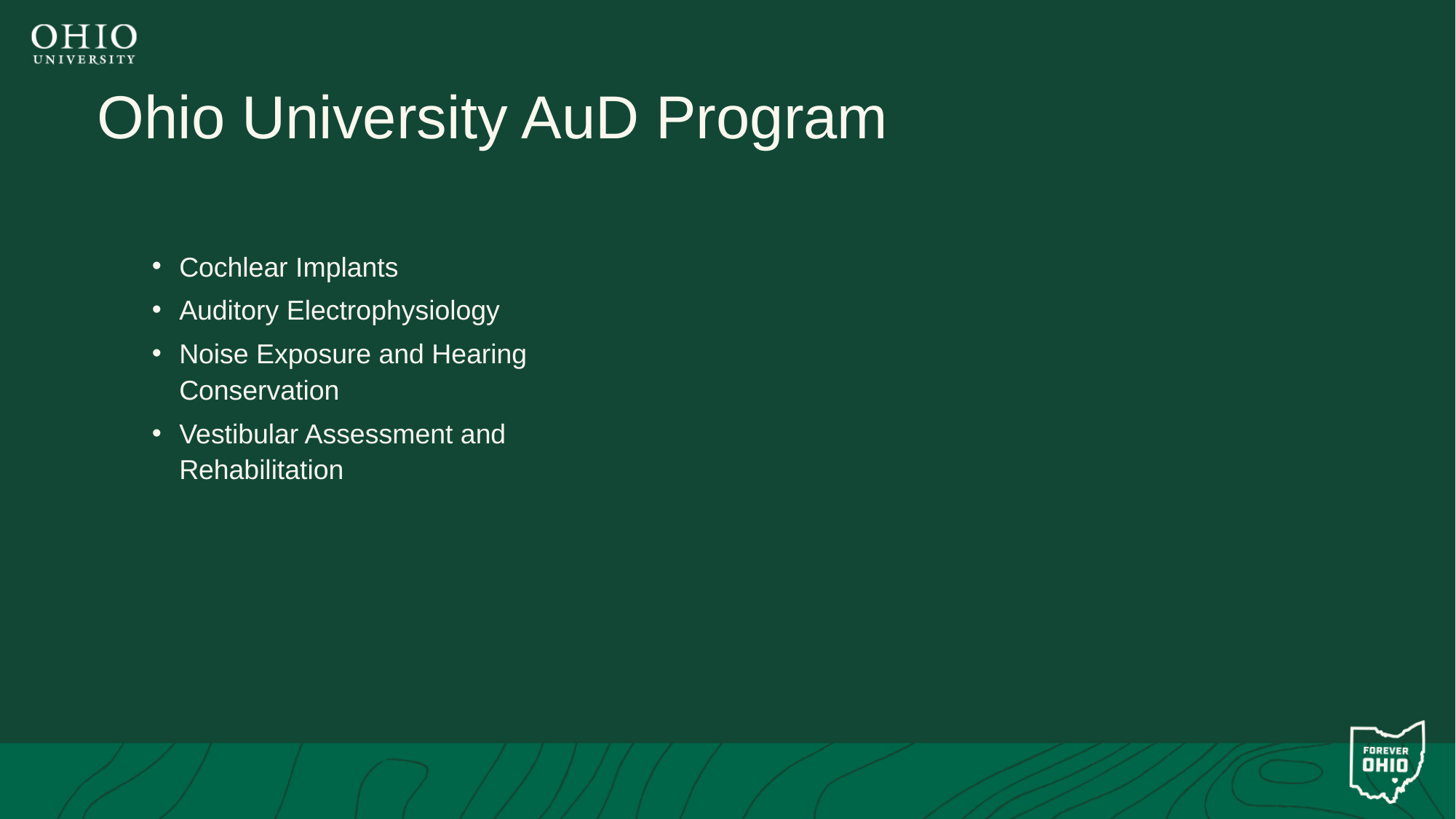

26
# Ohio University AuD Program
Faculty specializing in:
Cochlear Implants
Auditory Electrophysiology
Noise Exposure and Hearing Conservation
Vestibular Assessment and Rehabilitation
Joint AuD/PhD Option

On-Campus Clinic
Begin clinic fall semester Year 1 in our campus clinic
Full-Time Externships
Botswana Rehabilitation Program and Other IPE Opportunities